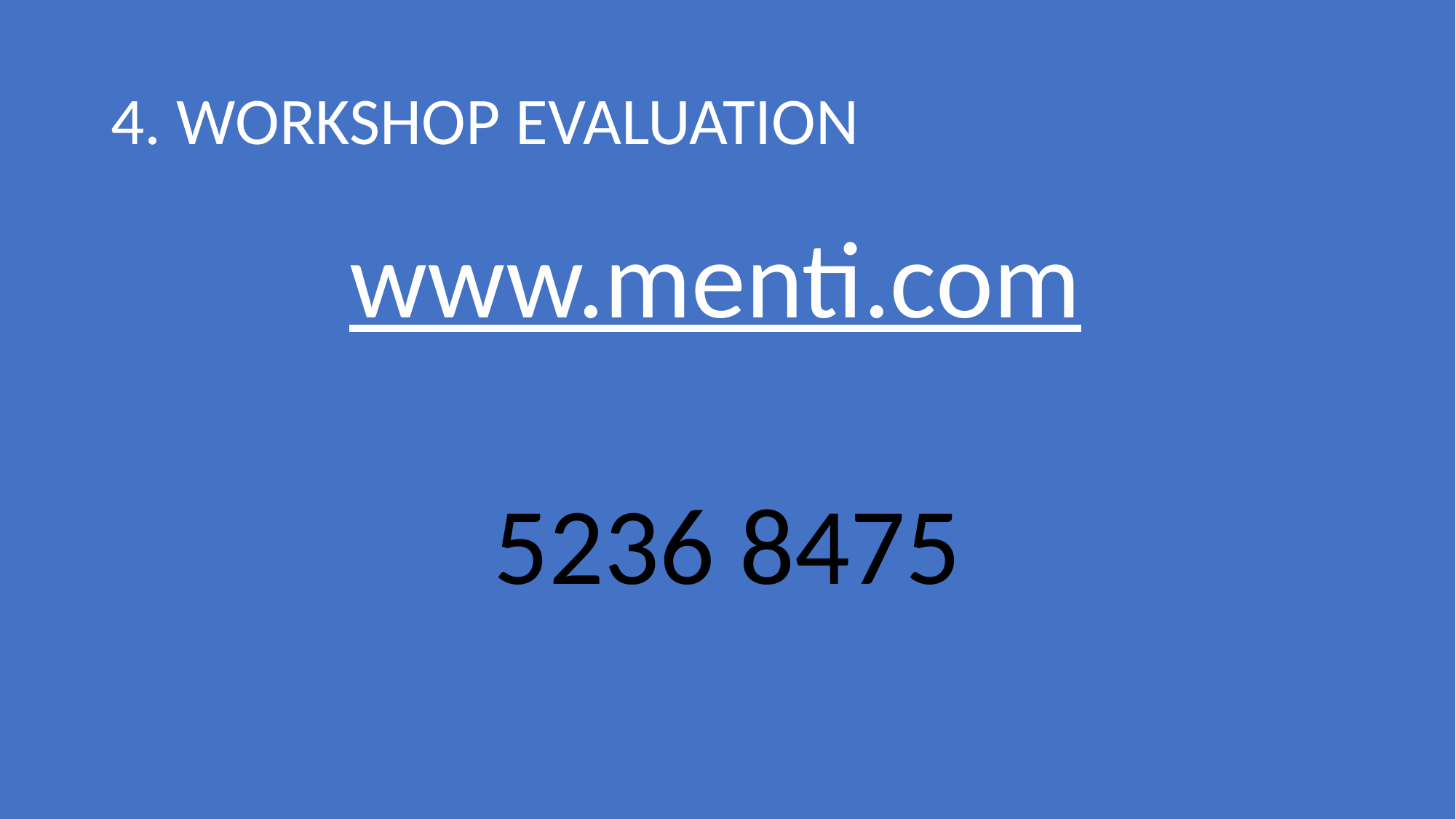

# 4. WORKSHOP EVALUATION
www.menti.com

5236 8475